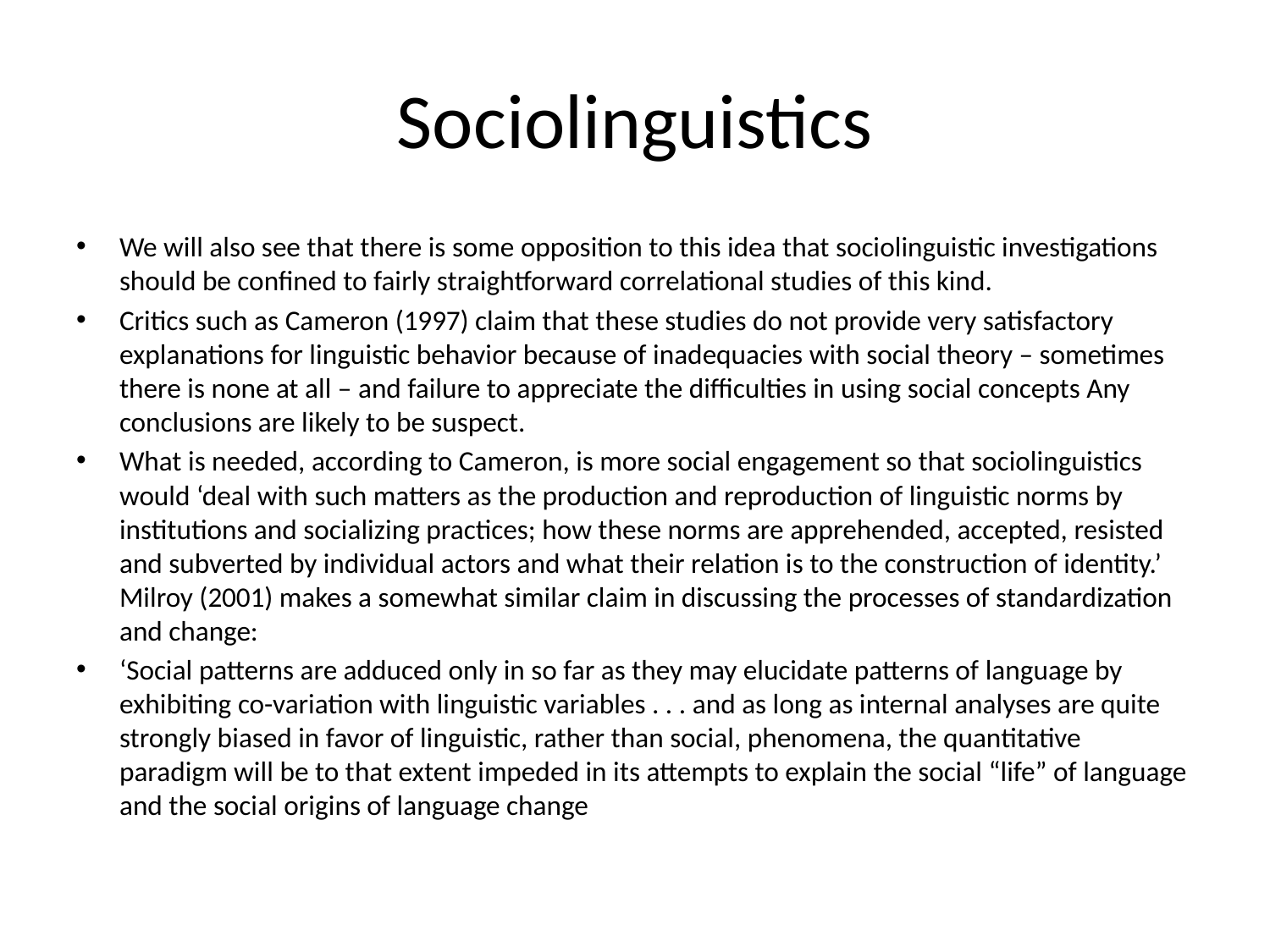

# Sociolinguistics
We will also see that there is some opposition to this idea that sociolinguistic investigations should be confined to fairly straightforward correlational studies of this kind.
Critics such as Cameron (1997) claim that these studies do not provide very satisfactory explanations for linguistic behavior because of inadequacies with social theory – sometimes there is none at all – and failure to appreciate the difficulties in using social concepts Any conclusions are likely to be suspect.
What is needed, according to Cameron, is more social engagement so that sociolinguistics would ‘deal with such matters as the production and reproduction of linguistic norms by institutions and socializing practices; how these norms are apprehended, accepted, resisted and subverted by individual actors and what their relation is to the construction of identity.’ Milroy (2001) makes a somewhat similar claim in discussing the processes of standardization and change:
‘Social patterns are adduced only in so far as they may elucidate patterns of language by exhibiting co-variation with linguistic variables . . . and as long as internal analyses are quite strongly biased in favor of linguistic, rather than social, phenomena, the quantitative paradigm will be to that extent impeded in its attempts to explain the social “life” of language and the social origins of language change